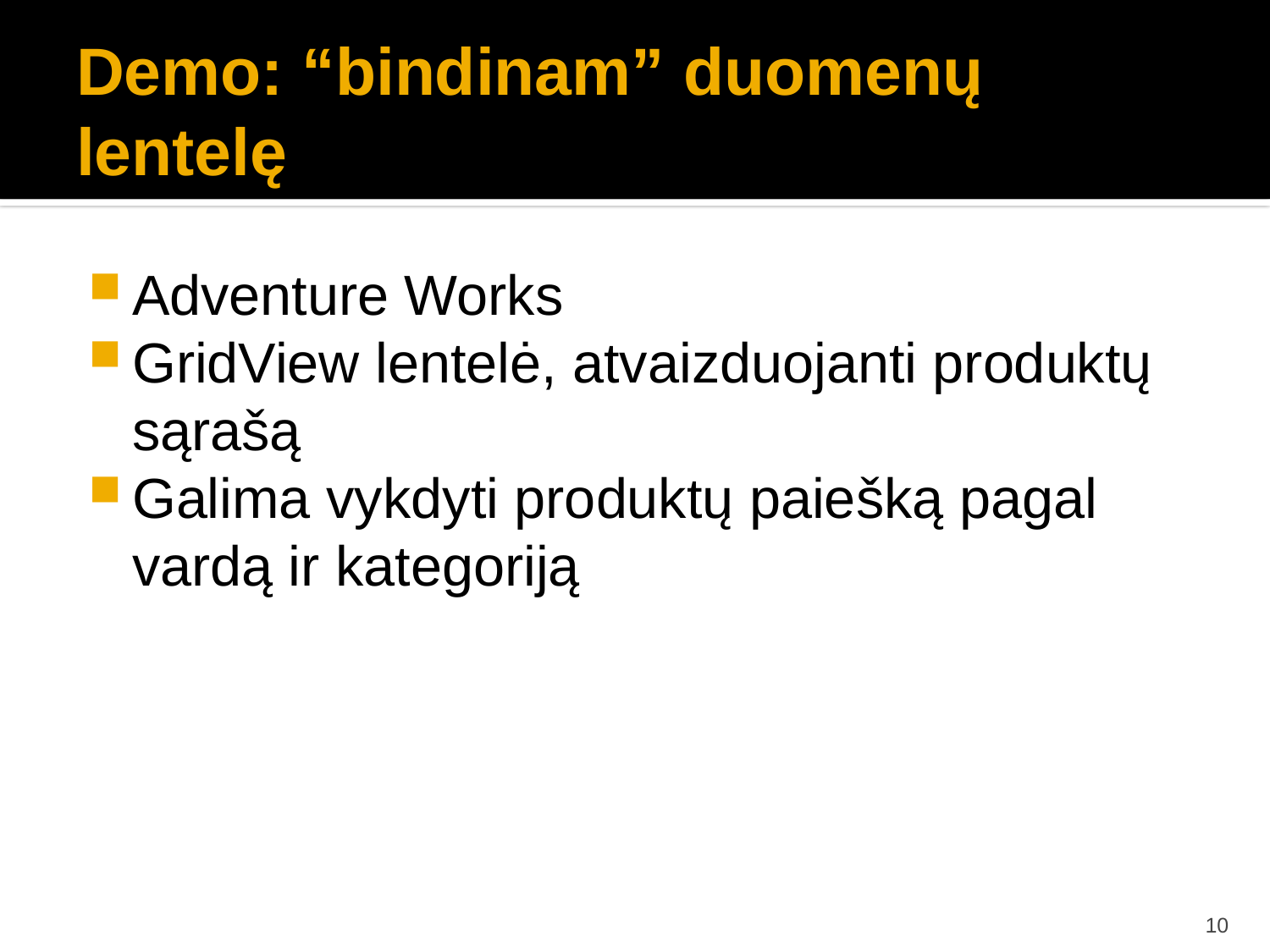

# Demo: “bindinam” duomenų lentelę
Adventure Works
GridView lentelė, atvaizduojanti produktų sąrašą
Galima vykdyti produktų paiešką pagal vardą ir kategoriją
10